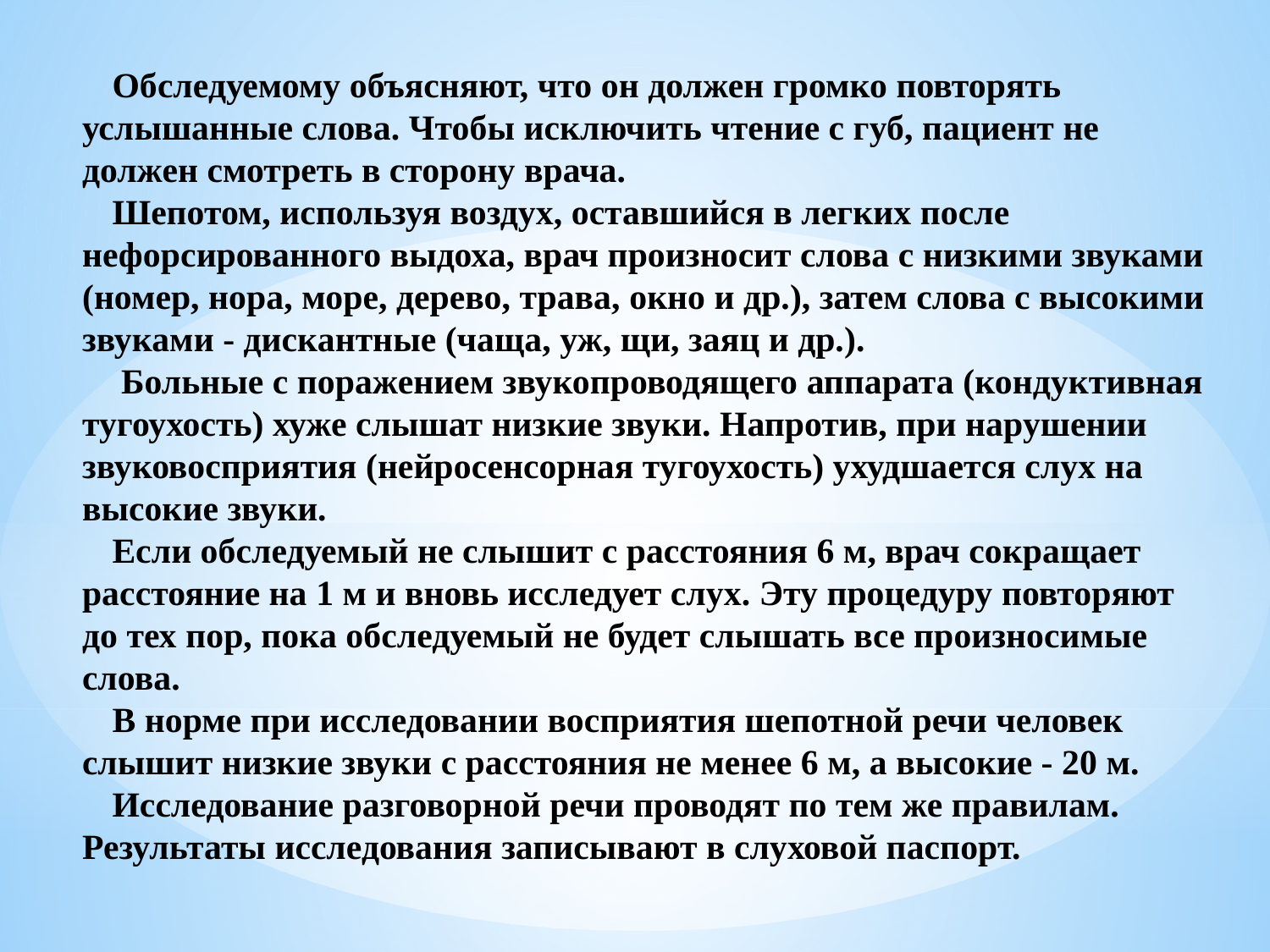

Обследуемому объясняют, что он должен громко повторять услышанные слова. Чтобы исключить чтение с губ, пациент не должен смотреть в сторону врача.
Шепотом, используя воздух, оставшийся в легких после нефорсированного выдоха, врач произносит слова с низкими звуками (номер, нора, море, дерево, трава, окно и др.), затем слова с высокими звуками - дискантные (чаща, уж, щи, заяц и др.).
 Больные с поражением звукопроводящего аппарата (кондуктивная тугоухость) хуже слышат низкие звуки. Напротив, при нарушении звуковосприятия (нейросенсорная тугоухость) ухудшается слух на высокие звуки.
Если обследуемый не слышит с расстояния 6 м, врач сокращает расстояние на 1 м и вновь исследует слух. Эту процедуру повторяют до тех пор, пока обследуемый не будет слышать все произносимые слова.
В норме при исследовании восприятия шепотной речи человек слышит низкие звуки с расстояния не менее 6 м, а высокие - 20 м.
Исследование разговорной речи проводят по тем же правилам. Результаты исследования записывают в слуховой паспорт.